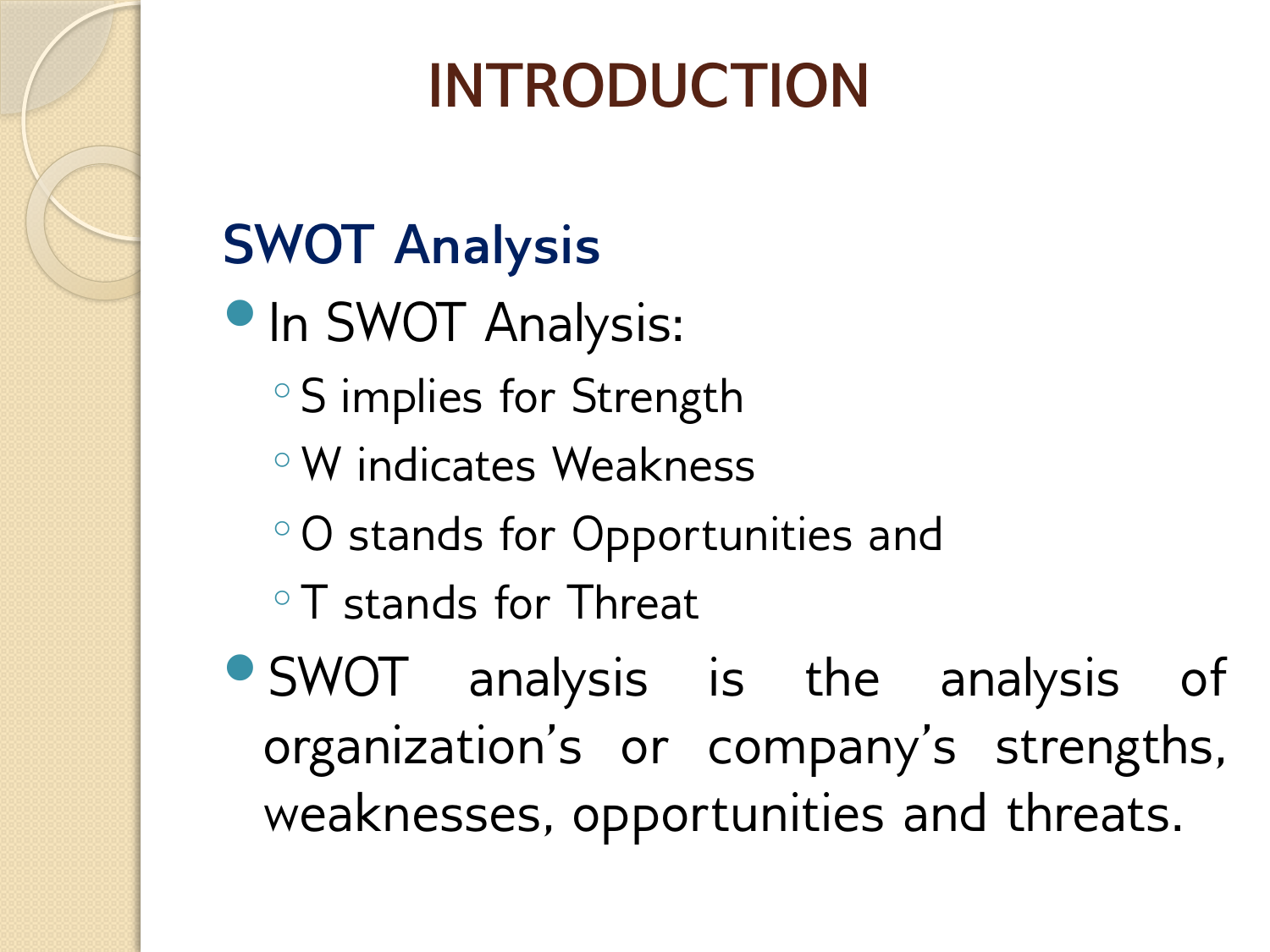

# INTRODUCTION
SWOT Analysis
In SWOT Analysis:
S implies for Strength
W indicates Weakness
O stands for Opportunities and
T stands for Threat
SWOT analysis is the analysis of organization’s or company’s strengths, weaknesses, opportunities and threats.